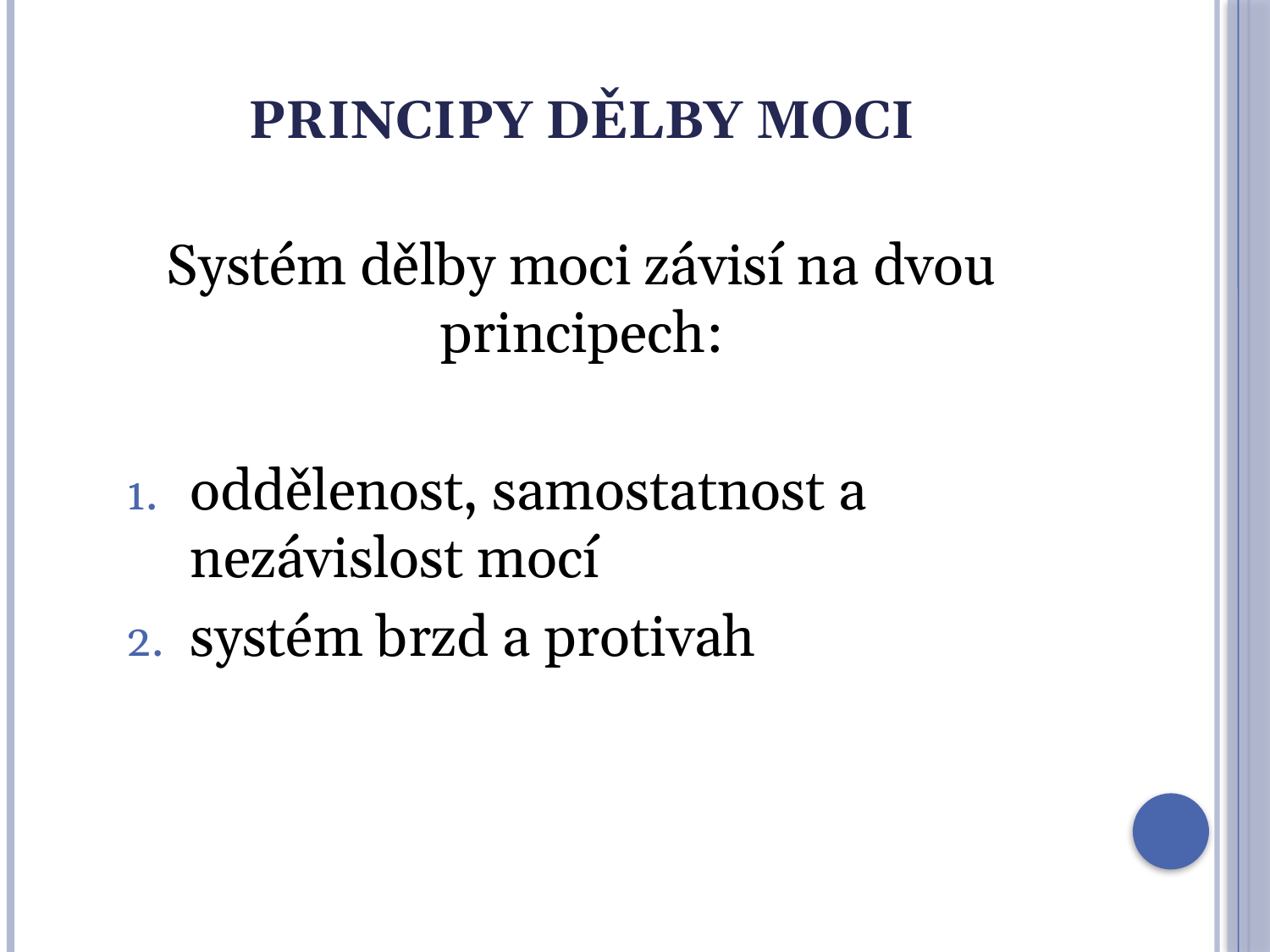

# Principy dělby moci
Systém dělby moci závisí na dvou principech:

oddělenost, samostatnost a nezávislost mocí
systém brzd a protivah